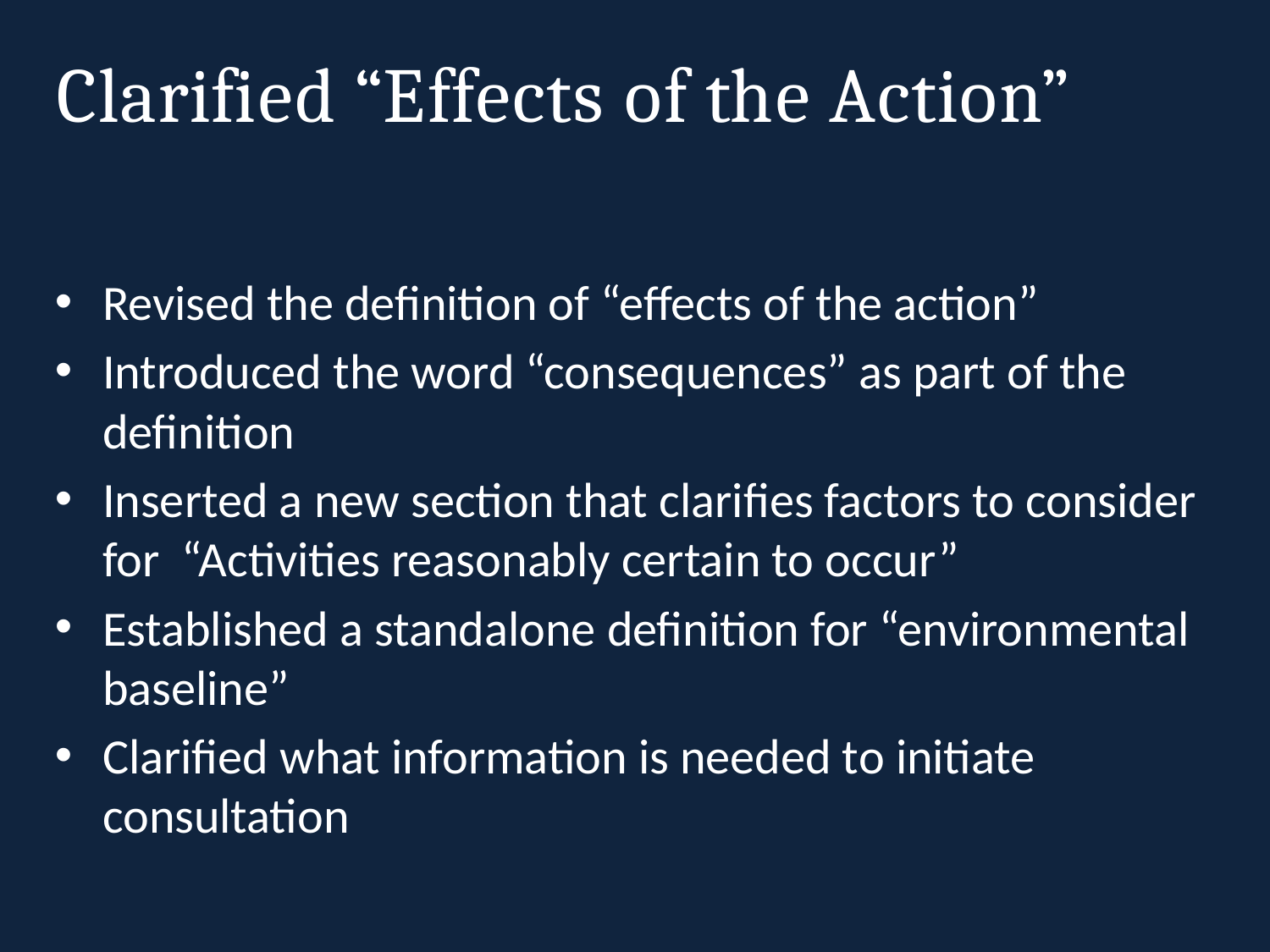

# Clarified “Effects of the Action”
Revised the definition of “effects of the action”
Introduced the word “consequences” as part of the definition
Inserted a new section that clarifies factors to consider  for  “Activities reasonably certain to occur”
Established a standalone definition for “environmental baseline”
Clarified what information is needed to initiate consultation